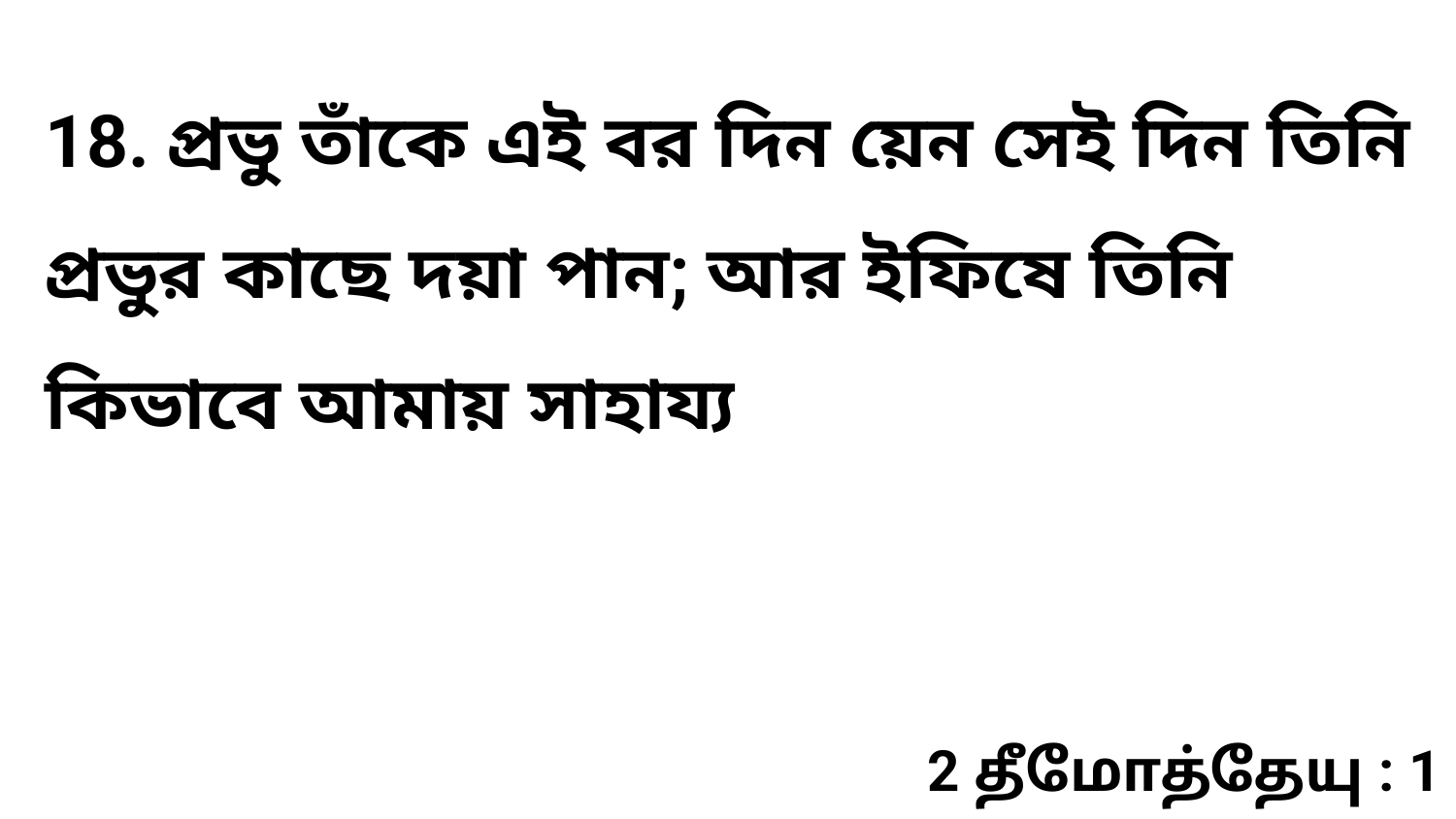

18. প্রভু তাঁকে এই বর দিন য়েন সেই দিন তিনি প্রভুর কাছে দয়া পান; আর ইফিষে তিনি কিভাবে আমায় সাহায্য
2 தீமோத்தேயு : 1